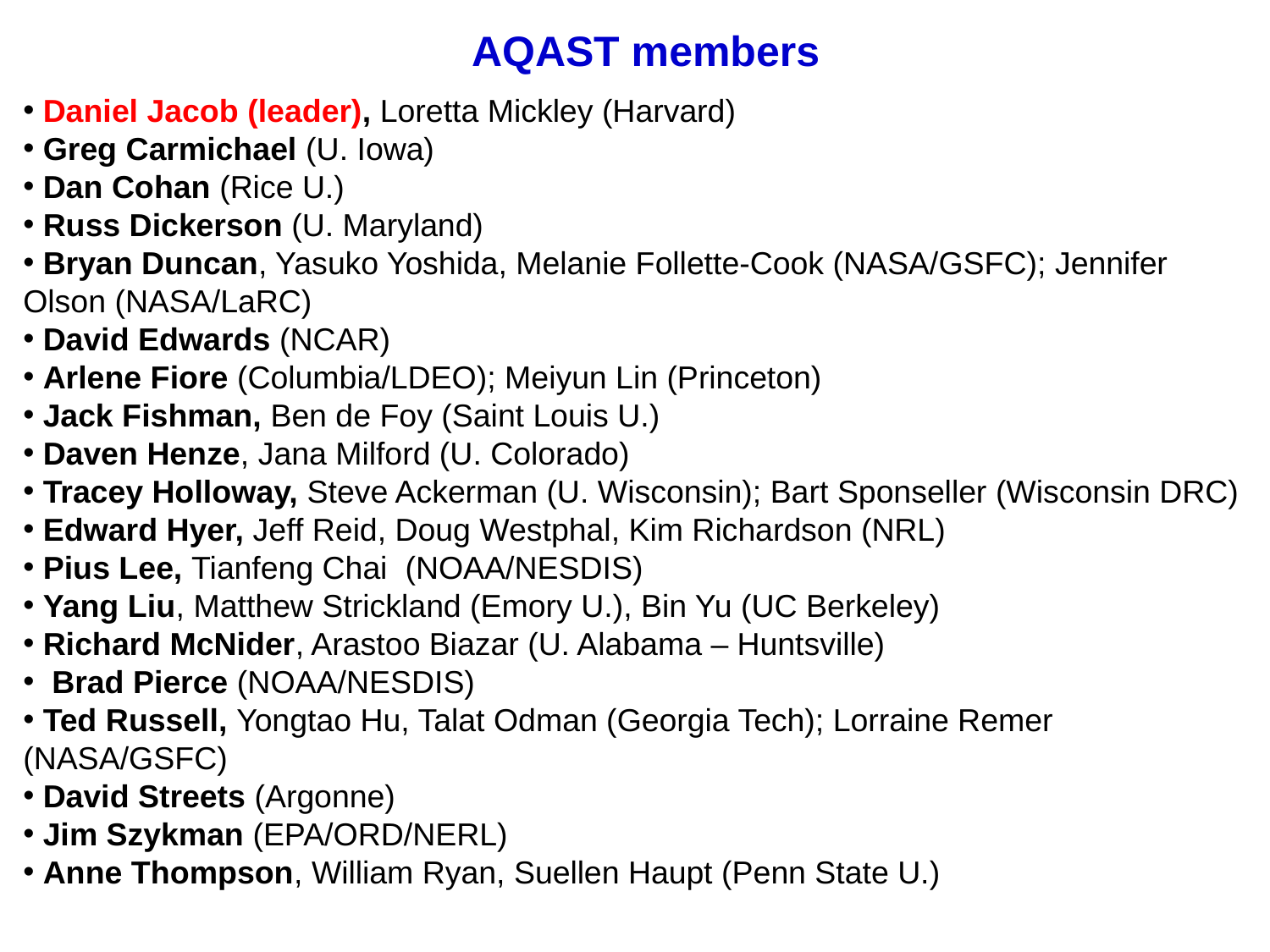

# AQAST members
 Daniel Jacob (leader), Loretta Mickley (Harvard)
 Greg Carmichael (U. Iowa)
 Dan Cohan (Rice U.)
 Russ Dickerson (U. Maryland)
 Bryan Duncan, Yasuko Yoshida, Melanie Follette-Cook (NASA/GSFC); Jennifer Olson (NASA/LaRC)
 David Edwards (NCAR)
 Arlene Fiore (Columbia/LDEO); Meiyun Lin (Princeton)
 Jack Fishman, Ben de Foy (Saint Louis U.)
 Daven Henze, Jana Milford (U. Colorado)
 Tracey Holloway, Steve Ackerman (U. Wisconsin); Bart Sponseller (Wisconsin DRC)
 Edward Hyer, Jeff Reid, Doug Westphal, Kim Richardson (NRL)
 Pius Lee, Tianfeng Chai  (NOAA/NESDIS)
 Yang Liu, Matthew Strickland (Emory U.), Bin Yu (UC Berkeley)
 Richard McNider, Arastoo Biazar (U. Alabama – Huntsville)
  Brad Pierce (NOAA/NESDIS)
 Ted Russell, Yongtao Hu, Talat Odman (Georgia Tech); Lorraine Remer (NASA/GSFC)
 David Streets (Argonne)
 Jim Szykman (EPA/ORD/NERL)
 Anne Thompson, William Ryan, Suellen Haupt (Penn State U.)